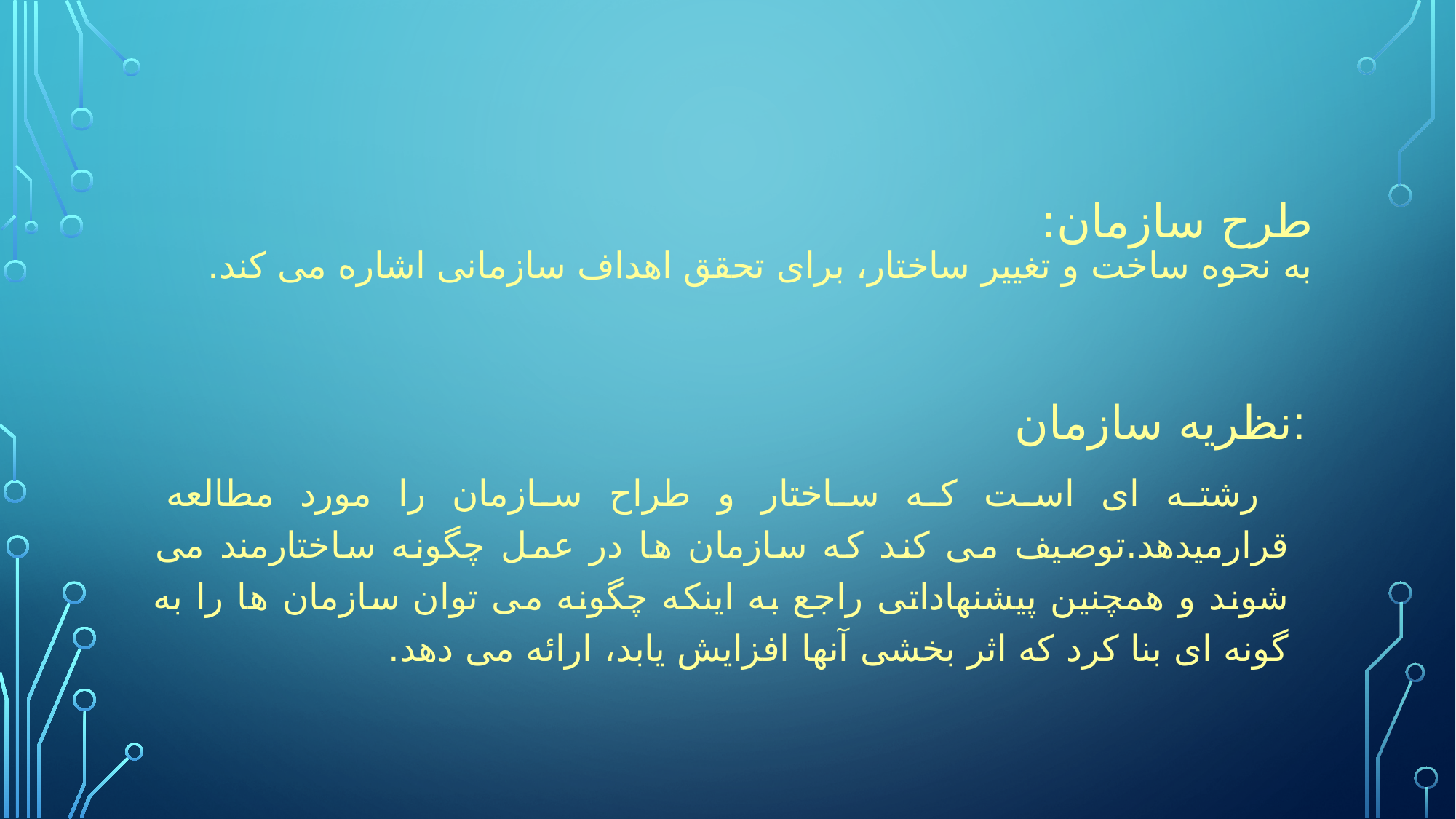

# طرح سازمان: به نحوه ساخت و تغییر ساختار، برای تحقق اهداف سازمانی اشاره می کند.
نظریه سازمان:
  رشته ای است که ساختار و طراح سازمان را مورد مطالعه قرارمیدهد.توصیف می کند که سازمان ها در عمل چگونه ساختارمند می شوند و همچنین پیشنهاداتی راجع به اینکه چگونه می توان سازمان ها را به گونه ای بنا کرد که اثر بخشی آنها افزایش یابد، ارائه می دهد.